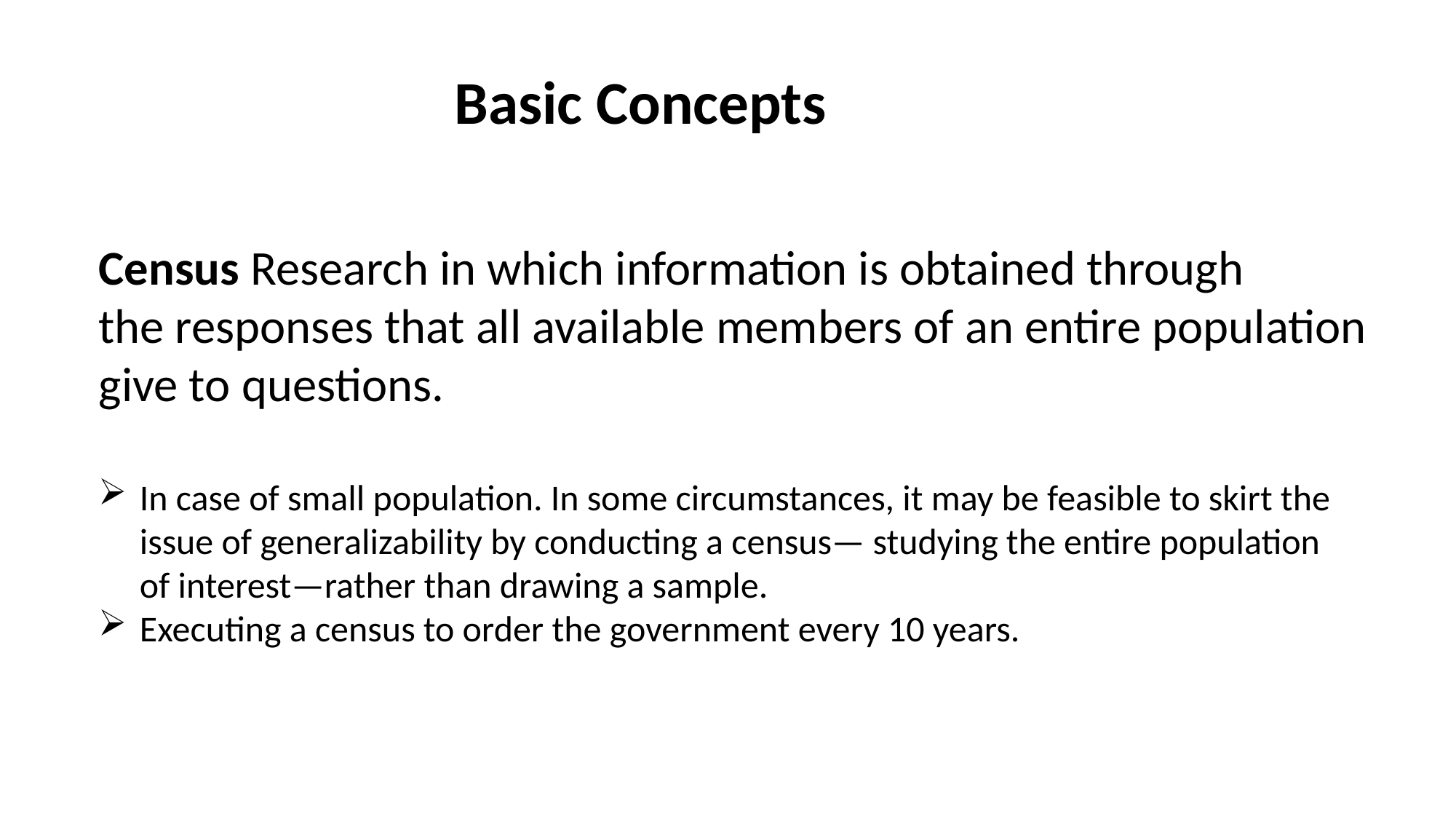

Basic Concepts
Census Research in which information is obtained through
the responses that all available members of an entire population give to questions.
In case of small population. In some circumstances, it may be feasible to skirt the issue of generalizability by conducting a census— studying the entire population of interest—rather than drawing a sample.
Executing a census to order the government every 10 years.